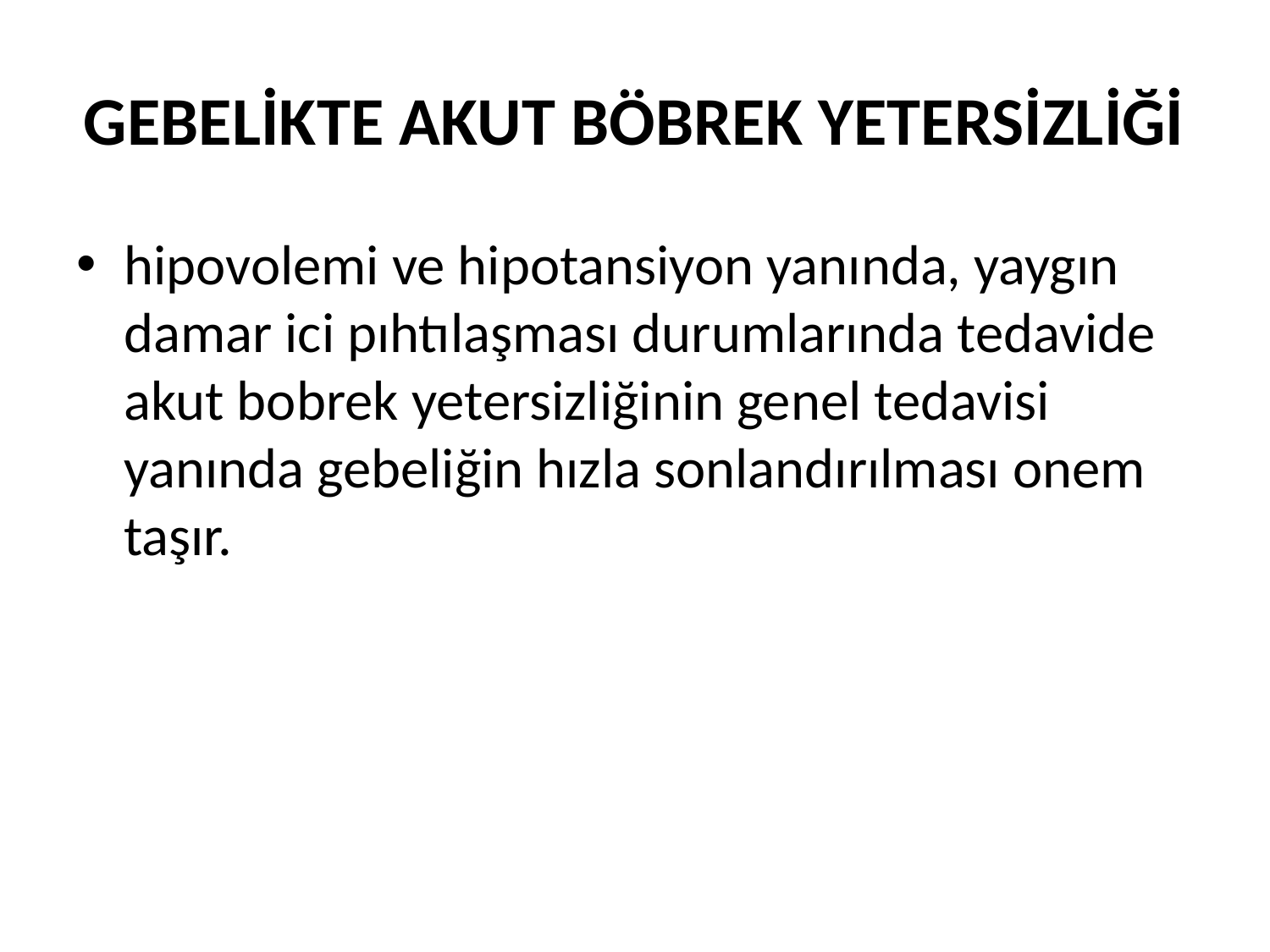

# GEBELİKTE AKUT BÖBREK YETERSİZLİĞİ
hipovolemi ve hipotansiyon yanında, yaygın damar ici pıhtılaşması durumlarında tedavide akut bobrek yetersizliğinin genel tedavisi yanında gebeliğin hızla sonlandırılması onem taşır.